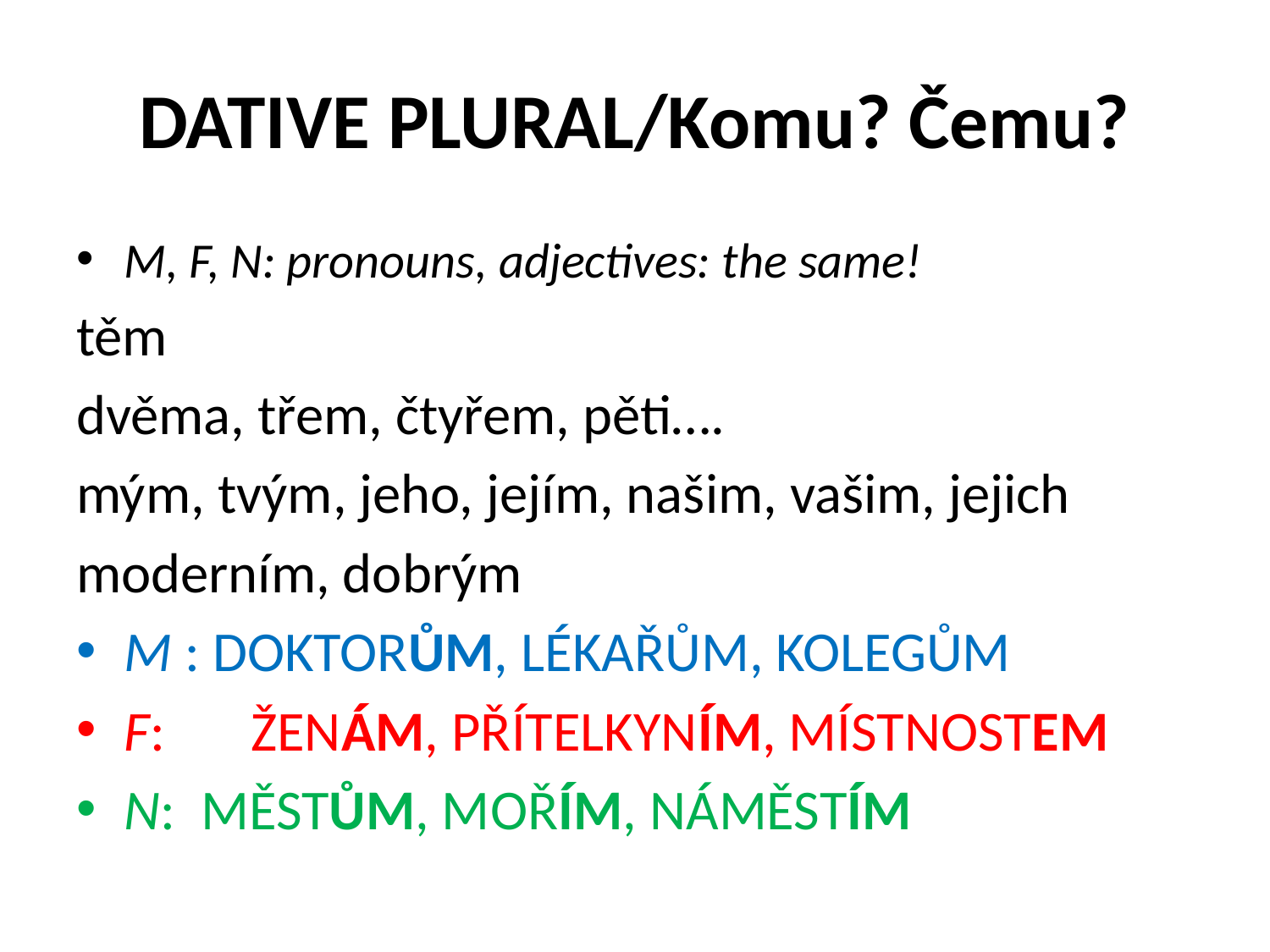

# DATIVE PLURAL/Komu? Čemu?
M, F, N: pronouns, adjectives: the same!
těm
dvěma, třem, čtyřem, pěti….
mým, tvým, jeho, jejím, našim, vašim, jejich
moderním, dobrým
M : DOKTORŮM, LÉKAŘŮM, KOLEGŮM
F: 	ŽENÁM, PŘÍTELKYNÍM, MÍSTNOSTEM
N:  MĚSTŮM, MOŘÍM, NÁMĚSTÍM